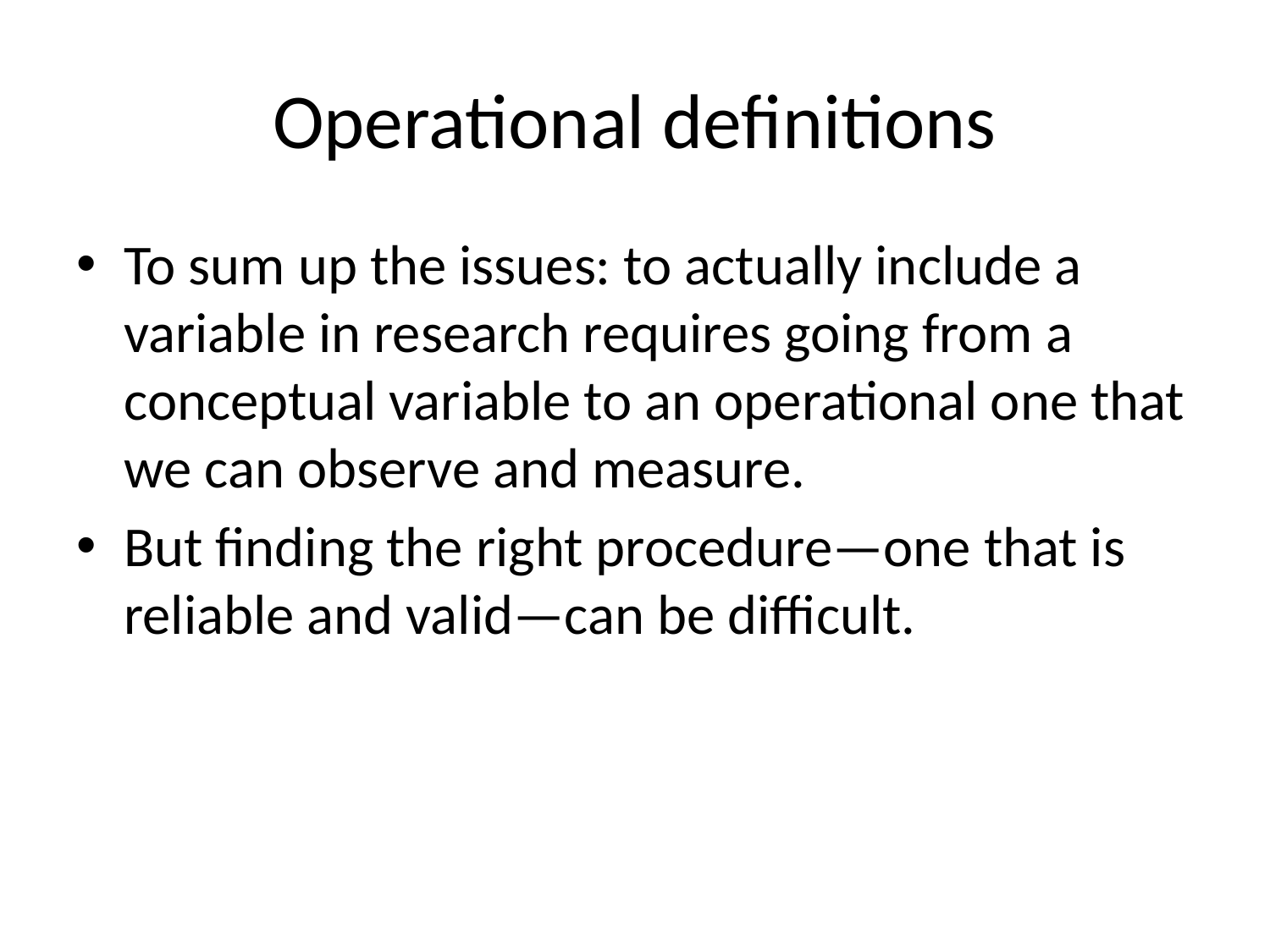

# Operational definitions
To sum up the issues: to actually include a variable in research requires going from a conceptual variable to an operational one that we can observe and measure.
But finding the right procedure—one that is reliable and valid—can be difficult.